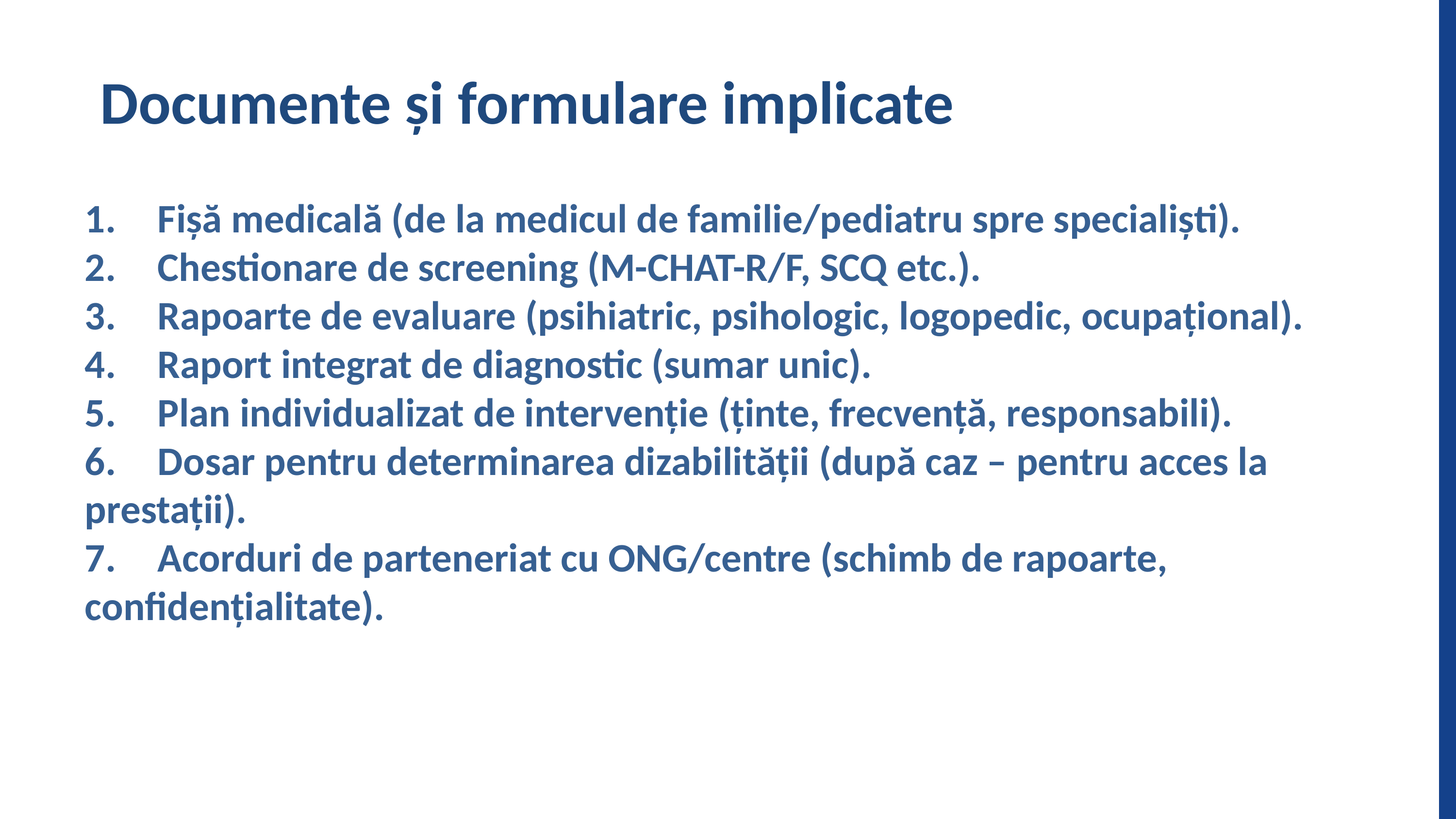

Documente și formulare implicate
1.	Fișă medicală (de la medicul de familie/pediatru spre specialiști).
2.	Chestionare de screening (M-CHAT-R/F, SCQ etc.).
3.	Rapoarte de evaluare (psihiatric, psihologic, logopedic, ocupațional).
4.	Raport integrat de diagnostic (sumar unic).
5.	Plan individualizat de intervenție (ținte, frecvență, responsabili).
6.	Dosar pentru determinarea dizabilității (după caz – pentru acces la prestații).
7.	Acorduri de parteneriat cu ONG/centre (schimb de rapoarte, confidențialitate).